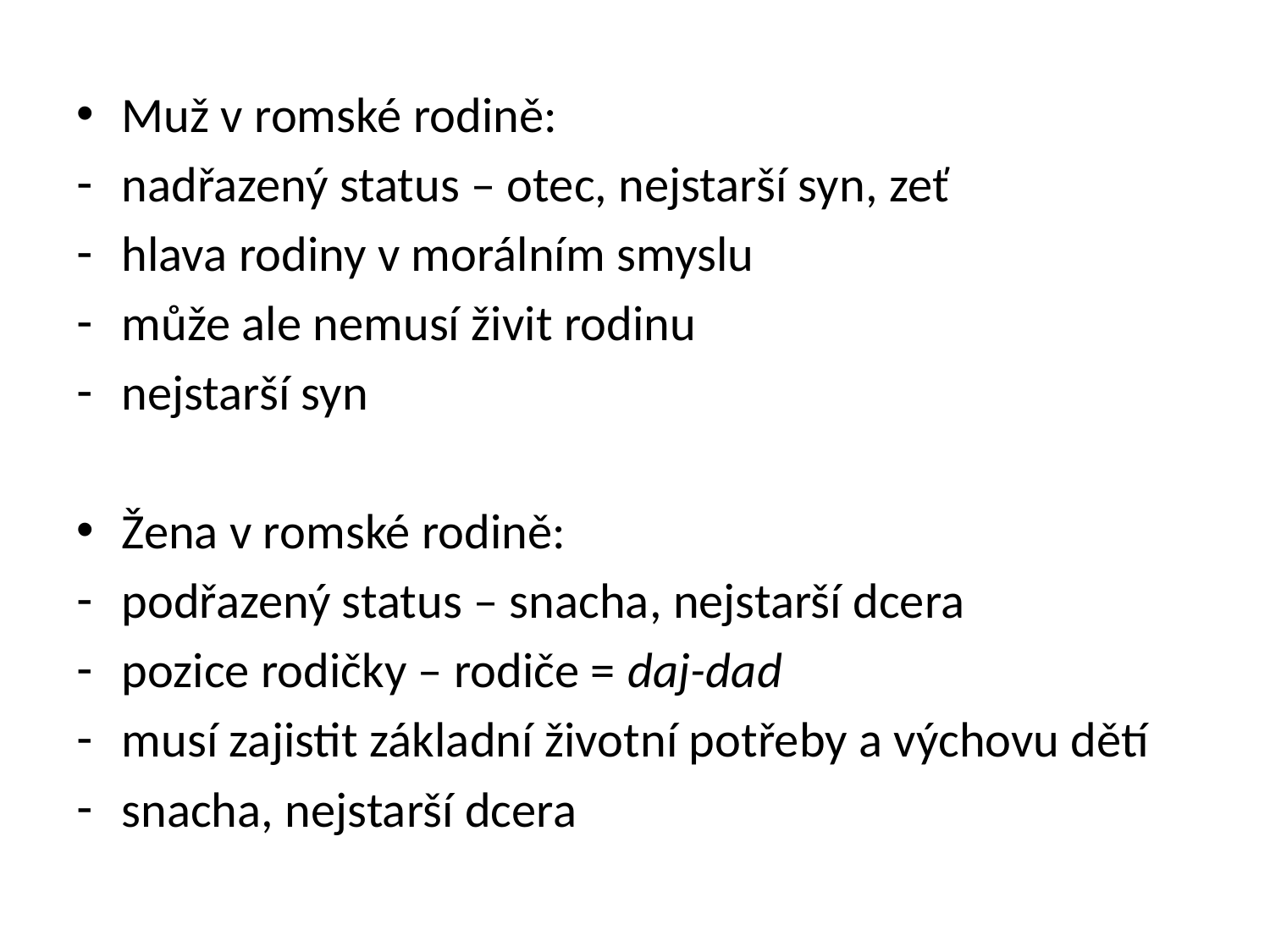

Muž v romské rodině:
nadřazený status – otec, nejstarší syn, zeť
hlava rodiny v morálním smyslu
může ale nemusí živit rodinu
nejstarší syn

Žena v romské rodině:
podřazený status – snacha, nejstarší dcera
pozice rodičky – rodiče = daj-dad
musí zajistit základní životní potřeby a výchovu dětí
snacha, nejstarší dcera